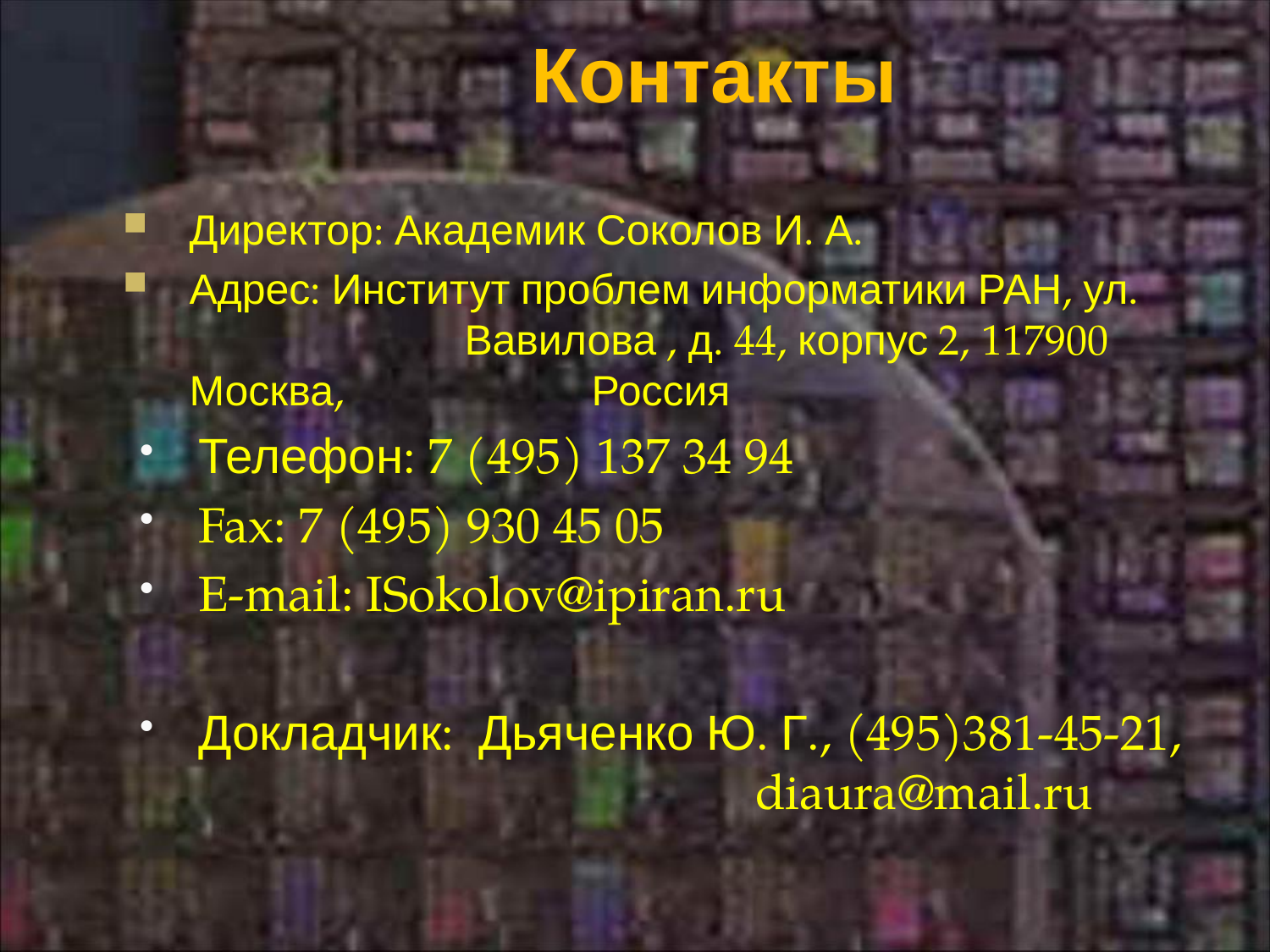

Контакты

Директор: Академик Соколов И. А.
Адрес: Институт проблем информатики РАН, ул. 			  Вавилова , д. 44, корпус 2, 117900  Москва,   		  Россия
Телефон: 7 (495) 137 34 94
Fax: 7 (495) 930 45 05
E-mail: ISokolov@ipiran.ru

Докладчик:  Дьяченко Ю. Г., (495)381-45-21, 					    diaura@mail.ru